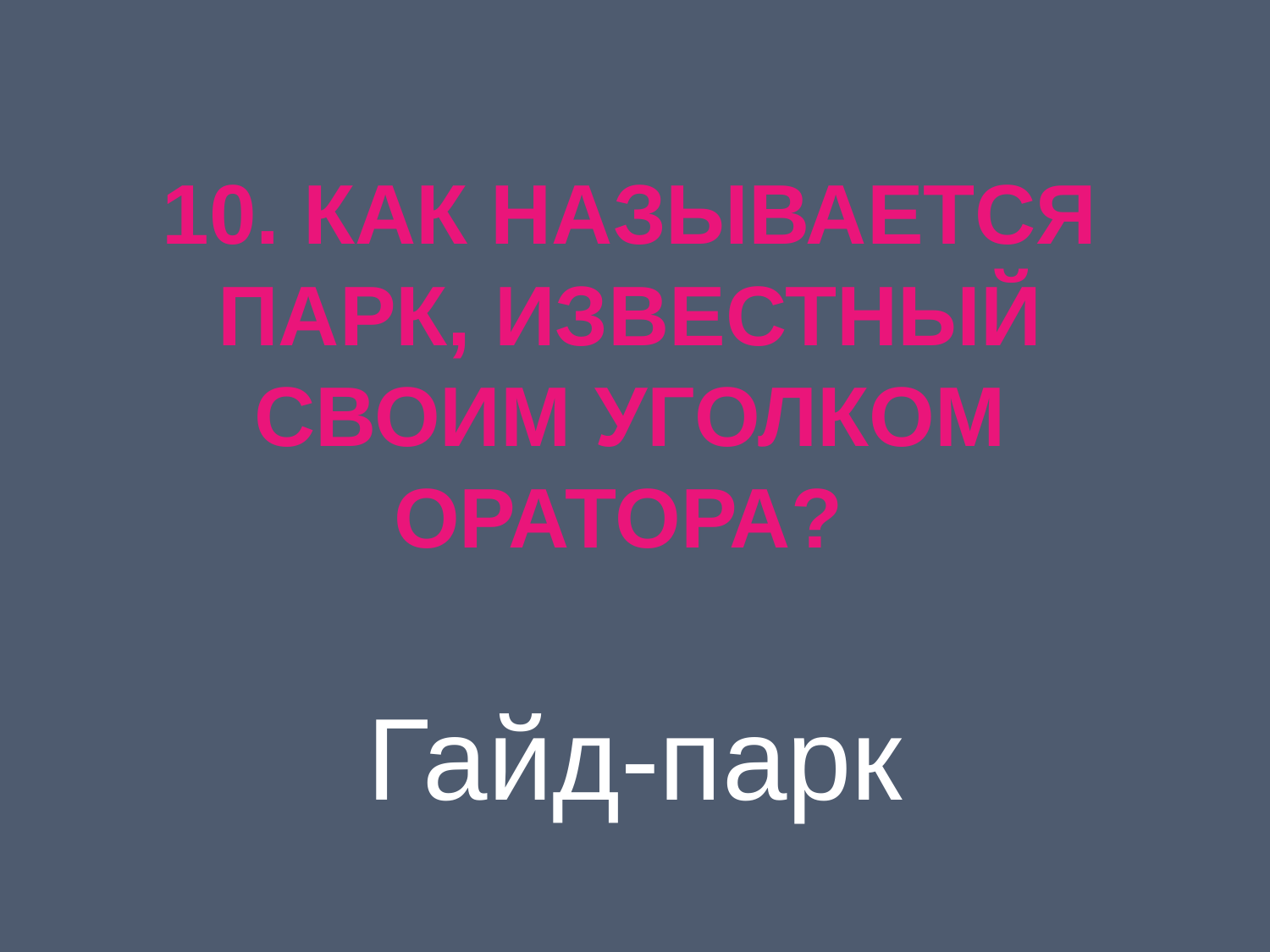

# 10. Как называется парк, известный своим уголком Оратора?

Гайд-парк